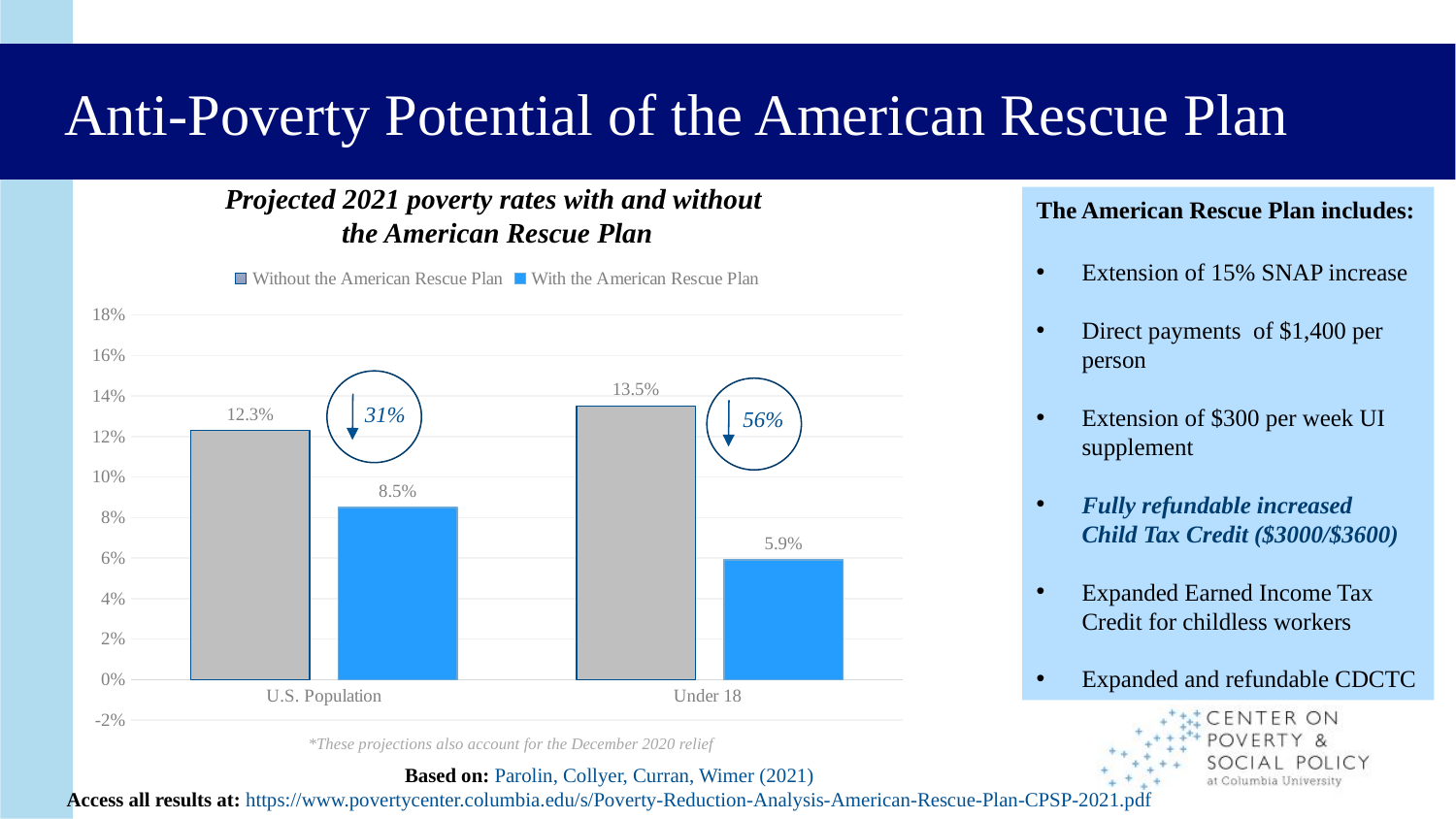

# Anti-Poverty Potential of the American Rescue Plan
Projected 2021 poverty rates with and without
the American Rescue Plan

The American Rescue Plan includes:
Extension of 15% SNAP increase

Direct payments  of $1,400 per person

Extension of $300 per week UI supplement

Fully refundable increased
Child Tax Credit ($3000/$3600)

Expanded Earned Income Tax Credit for childless workers

Expanded and refundable CDCTC

### Chart

| Category | Without the American Rescue Plan | With the American Rescue Plan |
|---|---|---|
| U.S. Population | 0.123 | 0.085 |
| Under 18  | 0.135 | 0.059 |

31%
56%
*These projections also account for the December 2020 relief
Based on: Parolin, Collyer, Curran, Wimer (2021)
Access all results at: https://www.povertycenter.columbia.edu/s/Poverty-Reduction-Analysis-American-Rescue-Plan-CPSP-2021.pdf